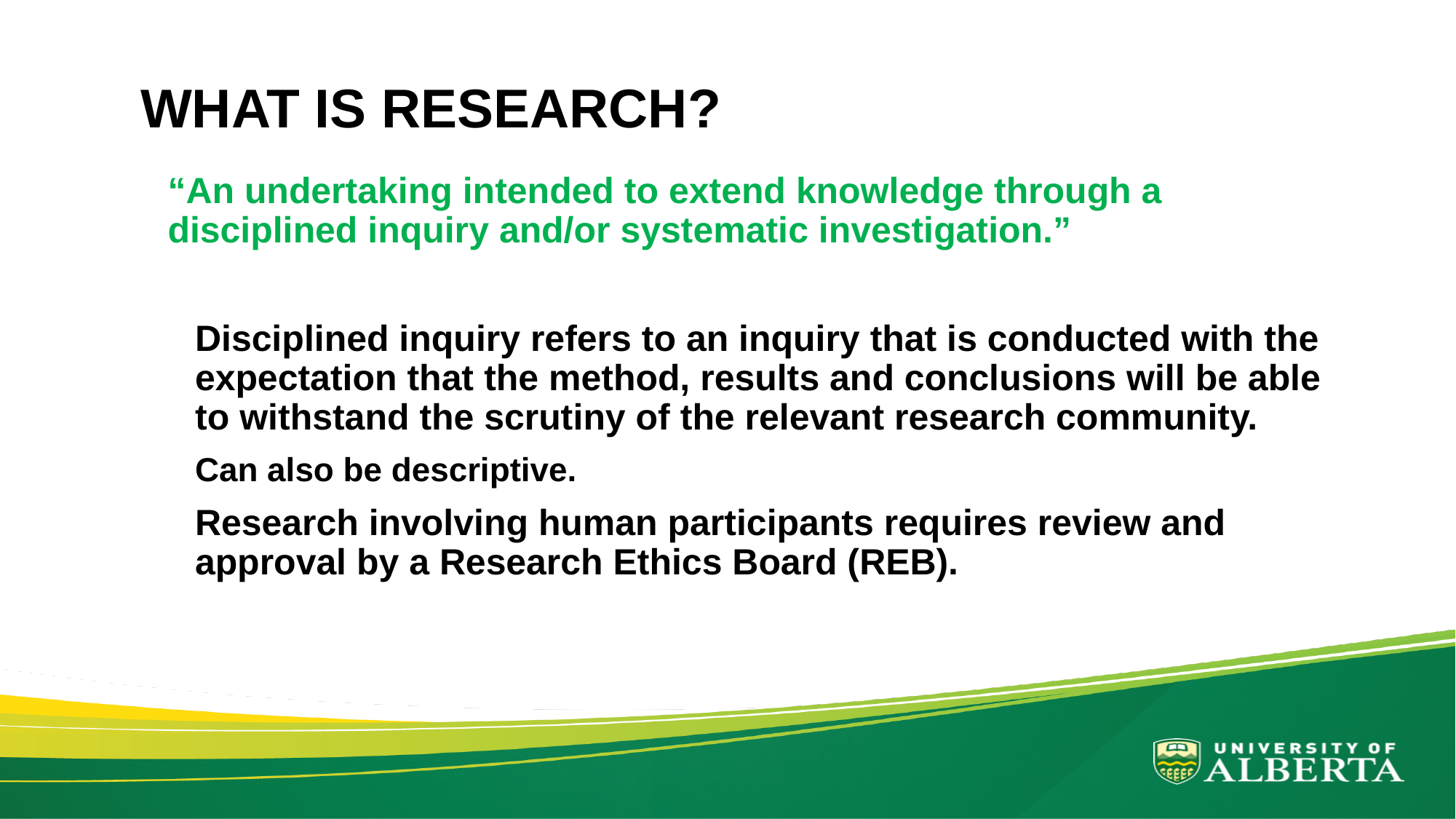

# WHAT IS RESEARCH?
“An undertaking intended to extend knowledge through a disciplined inquiry and/or systematic investigation.”

Disciplined inquiry refers to an inquiry that is conducted with the expectation that the method, results and conclusions will be able to withstand the scrutiny of the relevant research community.
Can also be descriptive.
Research involving human participants requires review and approval by a Research Ethics Board (REB).